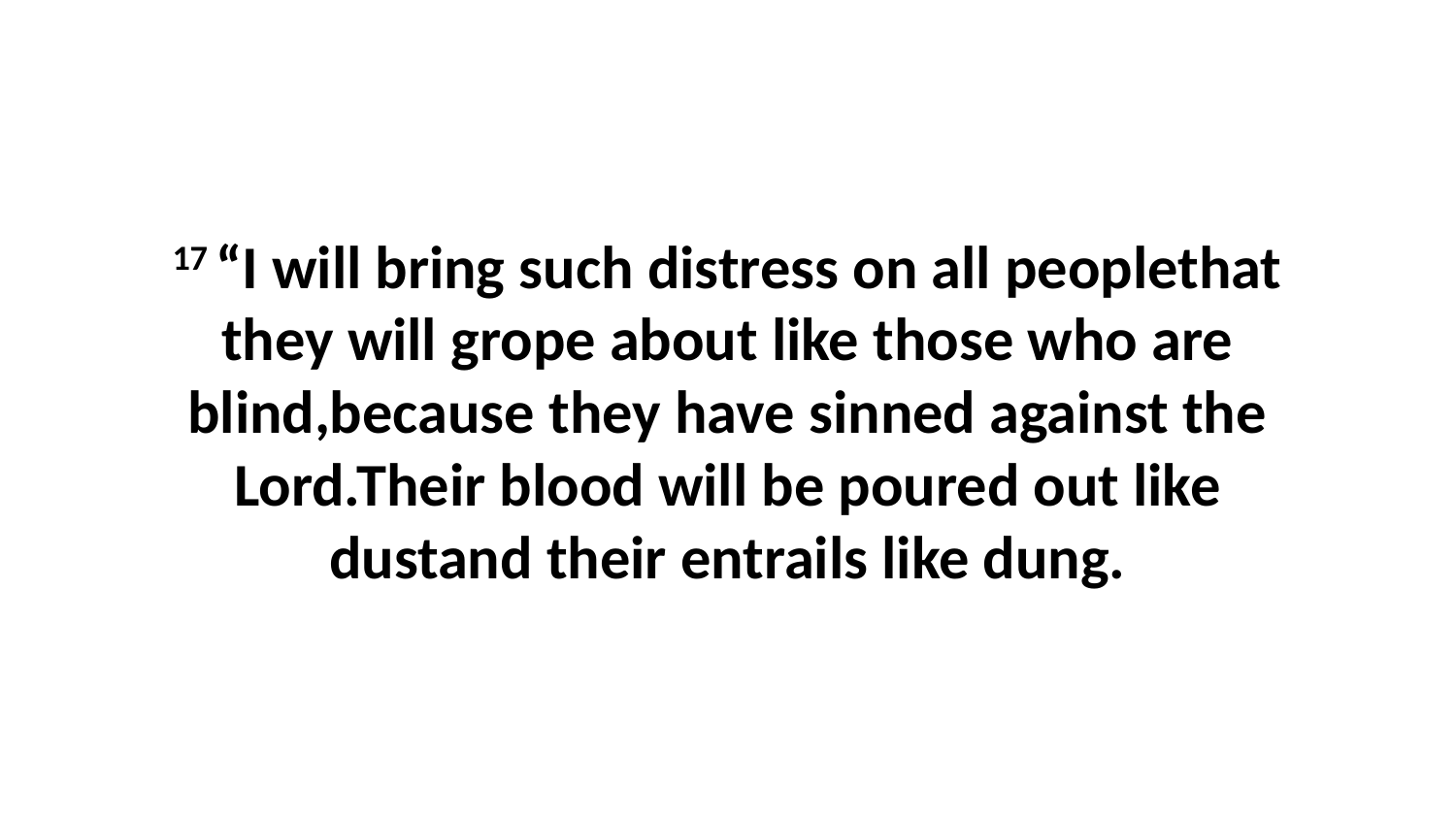

17 “I will bring such distress on all peoplethat they will grope about like those who are blind,because they have sinned against the Lord.Their blood will be poured out like dustand their entrails like dung.